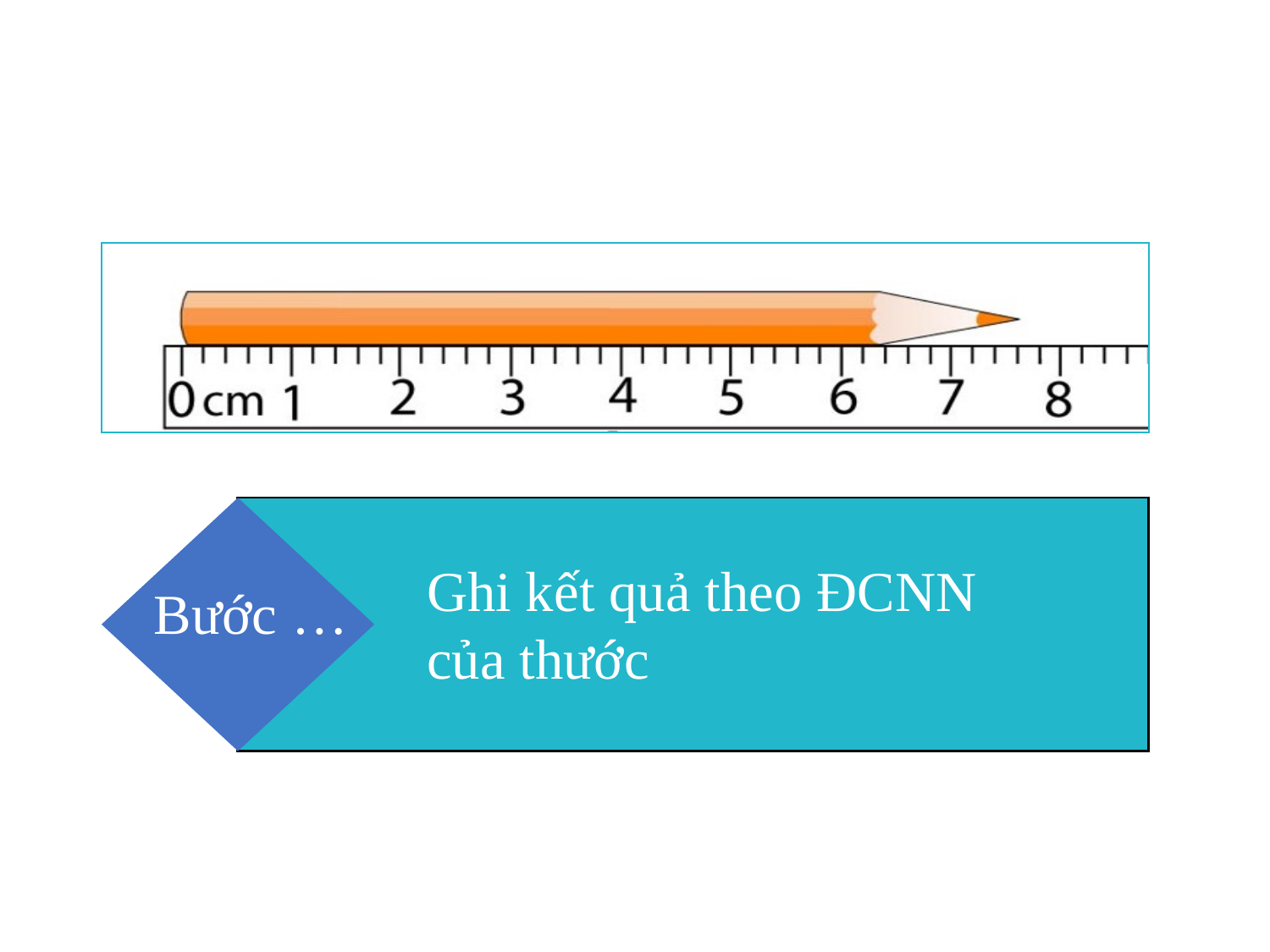

Ghi kết quả theo ĐCNN của thước
Bước …